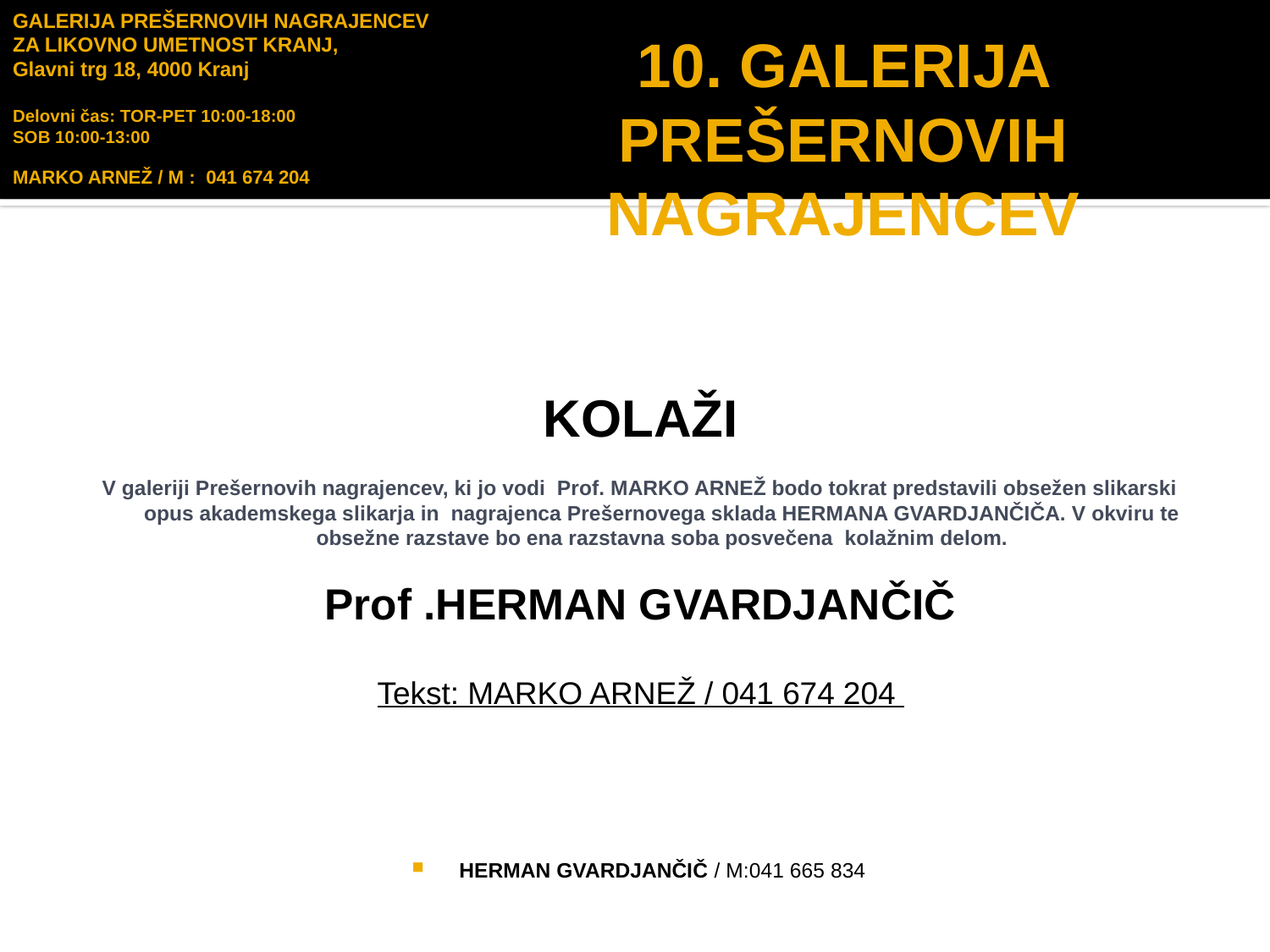

# GALERIJA PREŠERNOVIH NAGRAJENCEV ZA LIKOVNO UMETNOST KRANJ, Glavni trg 18, 4000 Kranj Delovni čas: TOR-PET 10:00-18:00 SOB 10:00-13:00 MARKO ARNEŽ / M :  041 674 204
10. GALERIJA PREŠERNOVIH NAGRAJENCEV

KOLAŽI

V galeriji Prešernovih nagrajencev, ki jo vodi  Prof. MARKO ARNEŽ bodo tokrat predstavili obsežen slikarski opus akademskega slikarja in  nagrajenca Prešernovega sklada HERMANA GVARDJANČIČA. V okviru te obsežne razstave bo ena razstavna soba posvečena  kolažnim delom.

Prof .HERMAN GVARDJANČIČ

Tekst: MARKO ARNEŽ / 041 674 204

HERMAN GVARDJANČIČ / M:041 665 834